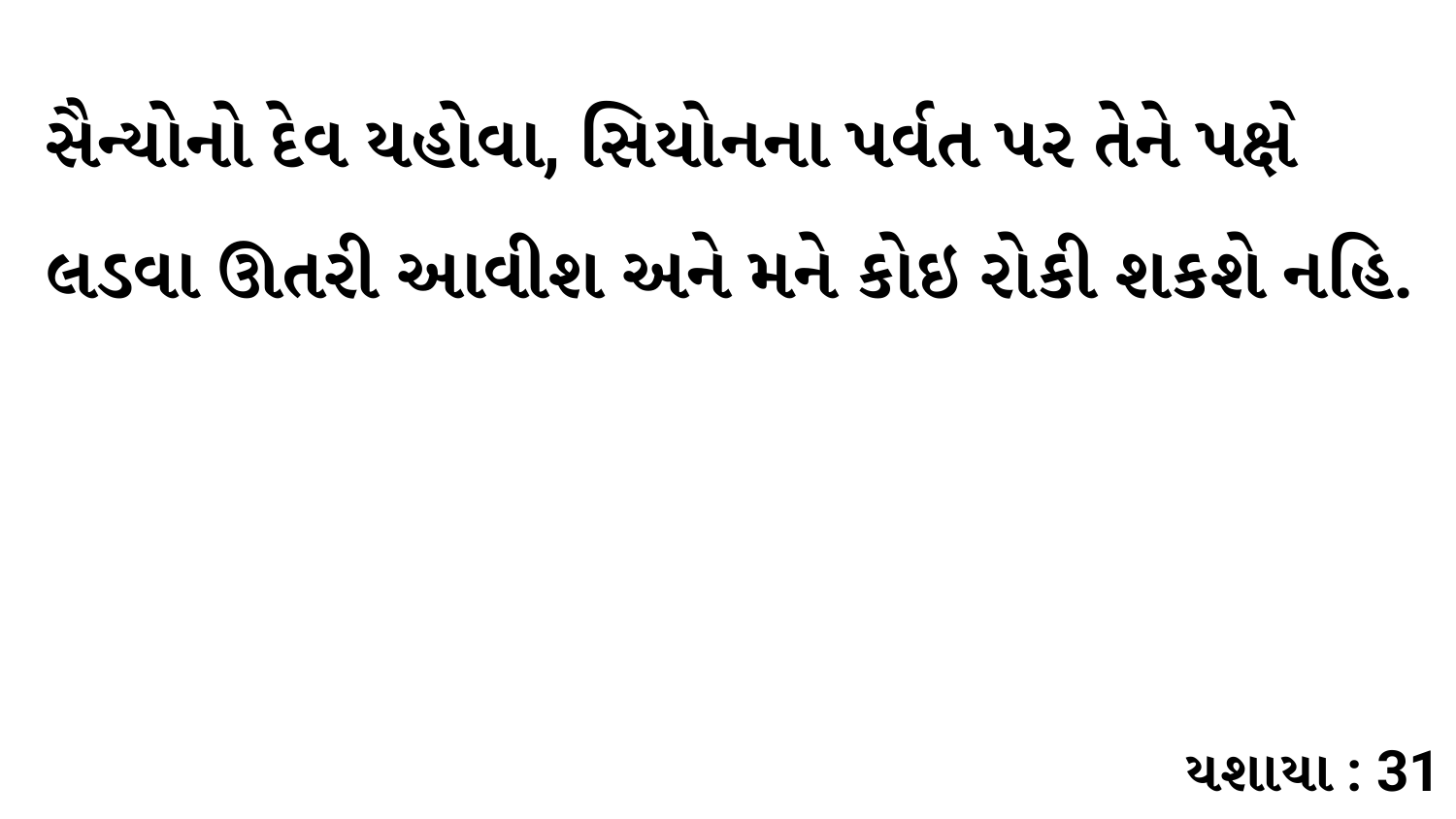

સૈન્યોનો દેવ યહોવા, સિયોનના પર્વત પર તેને પક્ષે લડવા ઊતરી આવીશ અને મને કોઇ રોકી શકશે નહિ.
યશાયા : 31